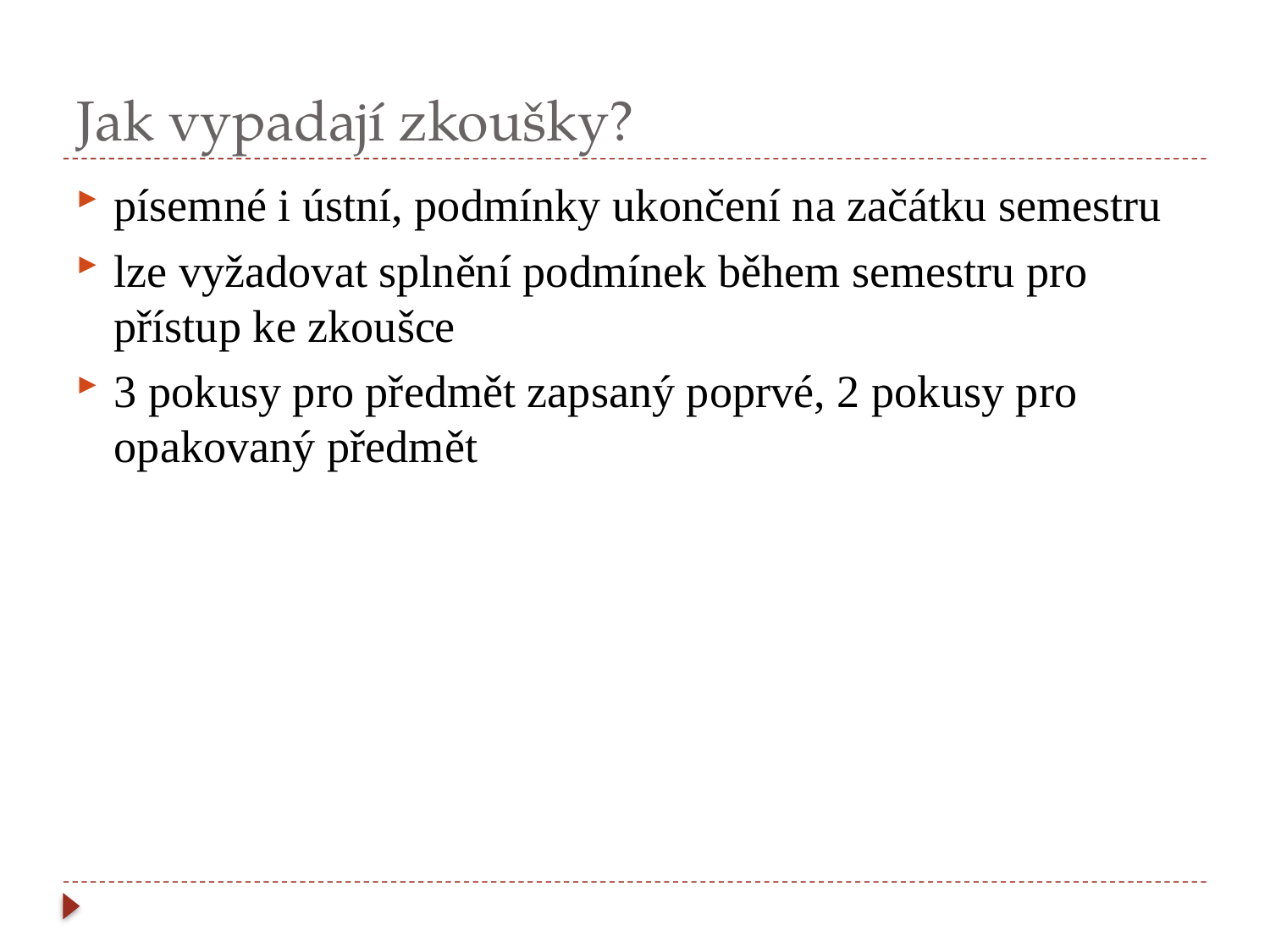

# Jak vypadají zkoušky?
písemné i ústní, podmínky ukončení na začátku semestru
lze vyžadovat splnění podmínek během semestru pro přístup ke zkoušce
3 pokusy pro předmět zapsaný poprvé, 2 pokusy pro opakovaný předmět